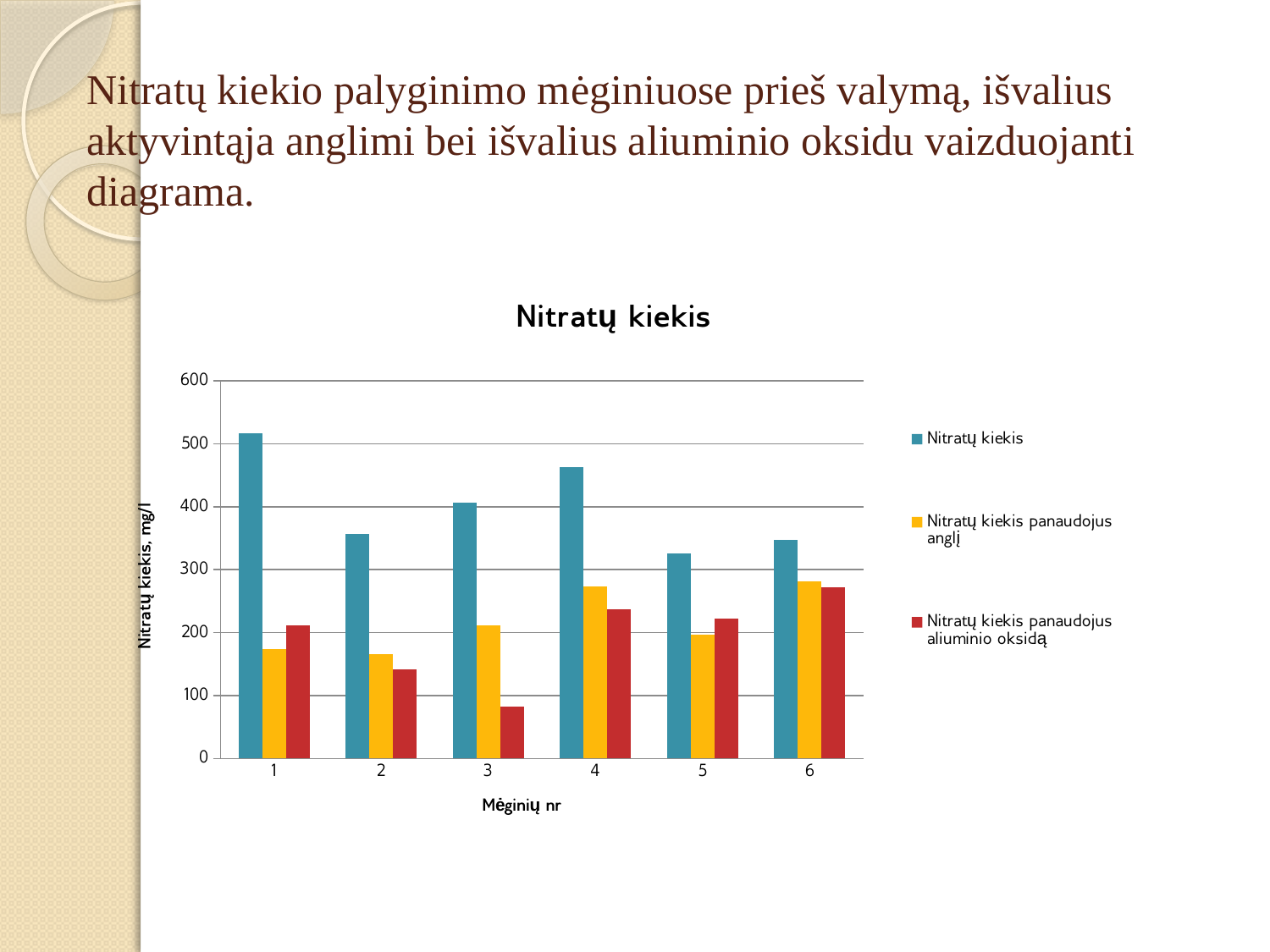

# Nitratų kiekio palyginimo mėginiuose prieš valymą, išvalius aktyvintąja anglimi bei išvalius aliuminio oksidu vaizduojanti diagrama.

### Chart: Nitratų kiekis

| Category | Nitratų kiekis | Nitratų kiekis panaudojus anglį | Nitratų kiekis panaudojus aliuminio oksidą |
|---|---|---|---|
| 1 | 517.0 | 174.0 | 211.0 |
| 2 | 357.0 | 166.0 | 141.0 |
| 3 | 407.0 | 211.0 | 83.0 |
| 4 | 463.0 | 273.0 | 237.0 |
| 5 | 326.0 | 196.0 | 222.0 |
| 6 | 348.0 | 282.0 | 272.0 |